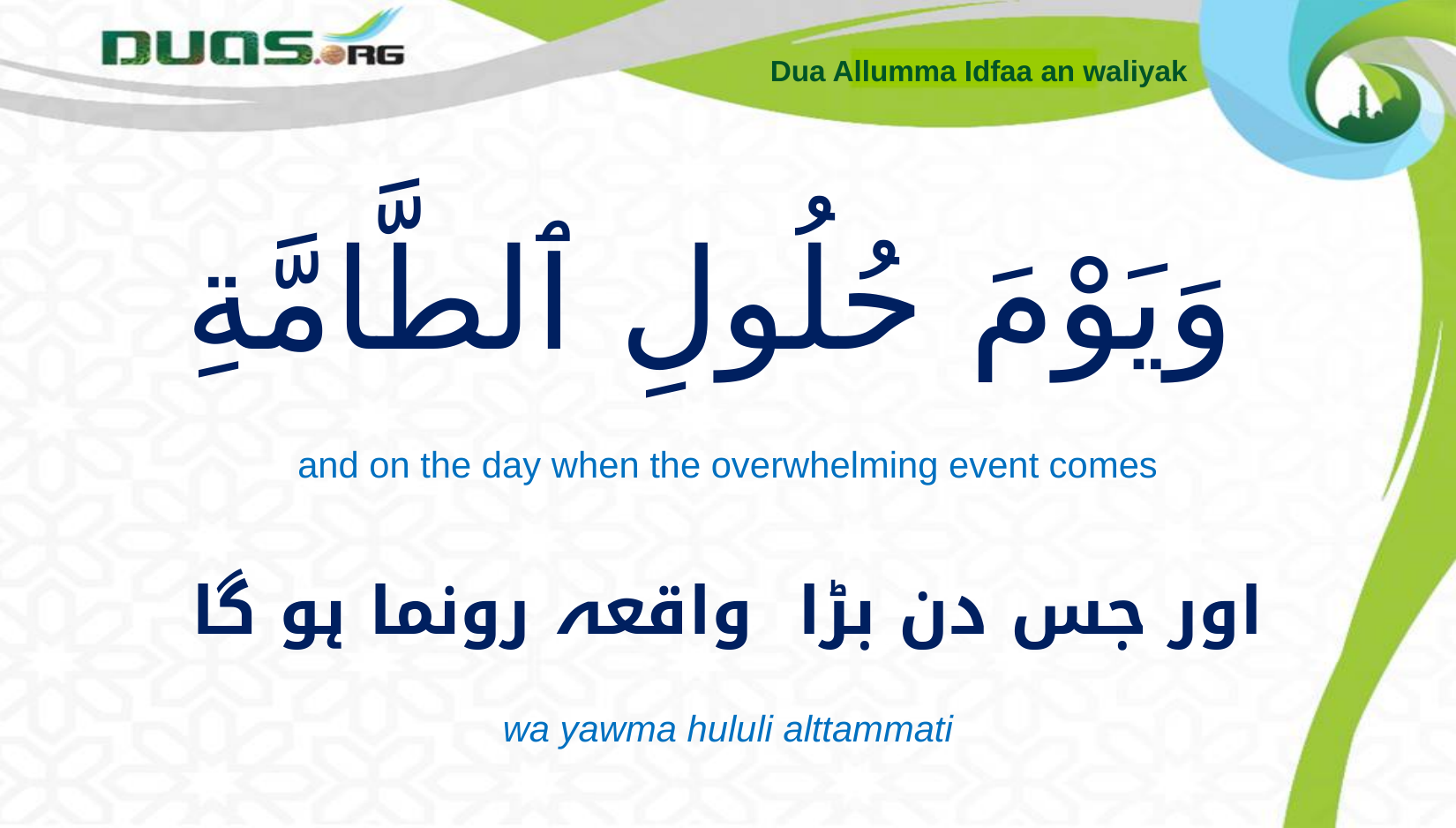

Dua Allumma Idfaa an waliyak
# وَيَوْمَ حُلُولِ ٱلطَّامَّةِ
and on the day when the overwhelming event comes
 اور جس دن بڑا  واقعہ رونما ہو گا
wa yawma hululi alttammati